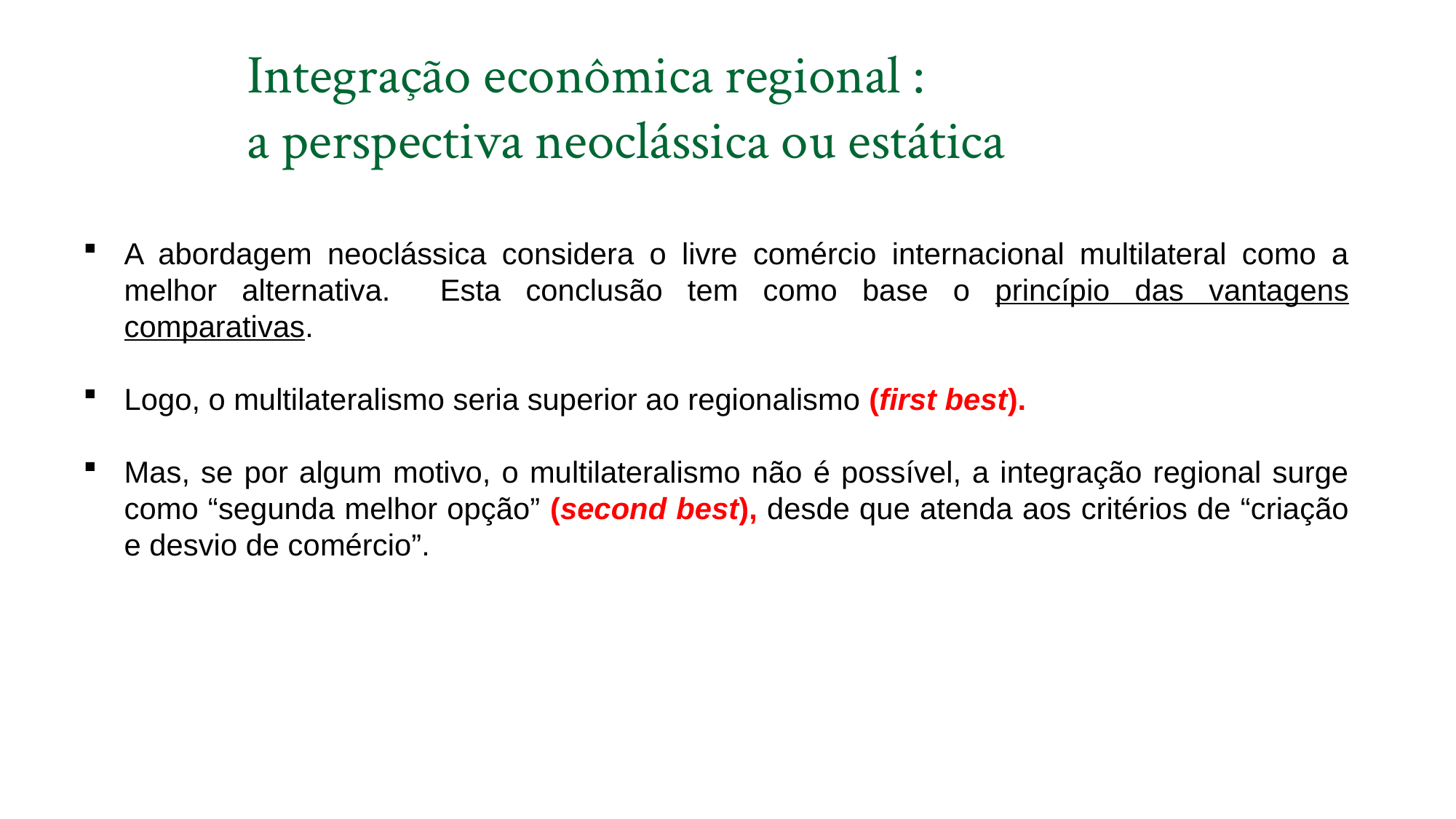

Integração econômica regional :
a perspectiva neoclássica ou estática
A abordagem neoclássica considera o livre comércio internacional multilateral como a melhor alternativa.  Esta conclusão tem como base o princípio das vantagens comparativas.

Logo, o multilateralismo seria superior ao regionalismo (first best).

Mas, se por algum motivo, o multilateralismo não é possível, a integração regional surge como “segunda melhor opção” (second best), desde que atenda aos critérios de “criação e desvio de comércio”.